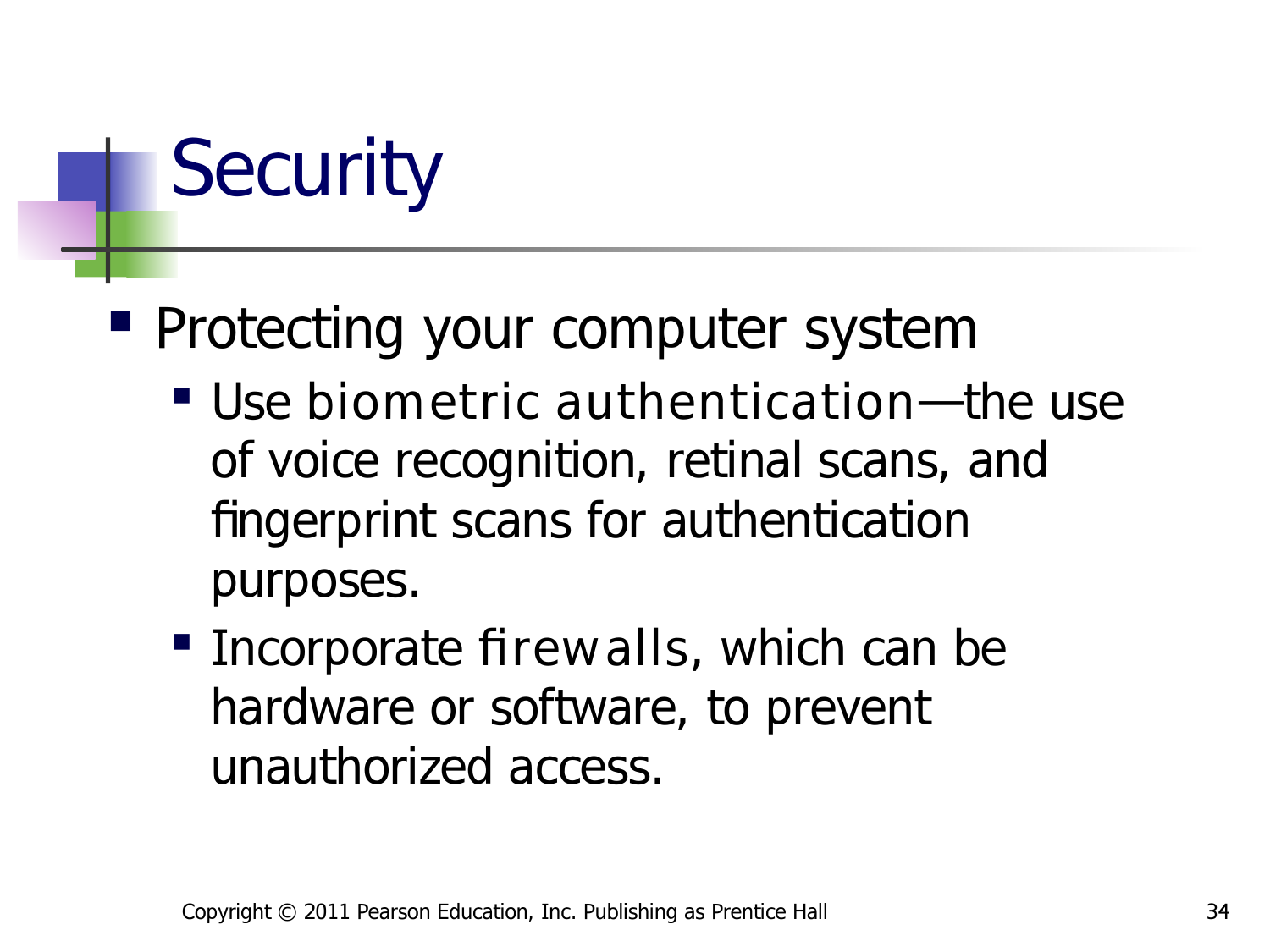

# Security
Protecting your computer system
Use biometric authentication—the use of voice recognition, retinal scans, and fingerprint scans for authentication purposes.
Incorporate firewalls, which can be hardware or software, to prevent unauthorized access.
Copyright © 2011 Pearson Education, Inc. Publishing as Prentice Hall
34